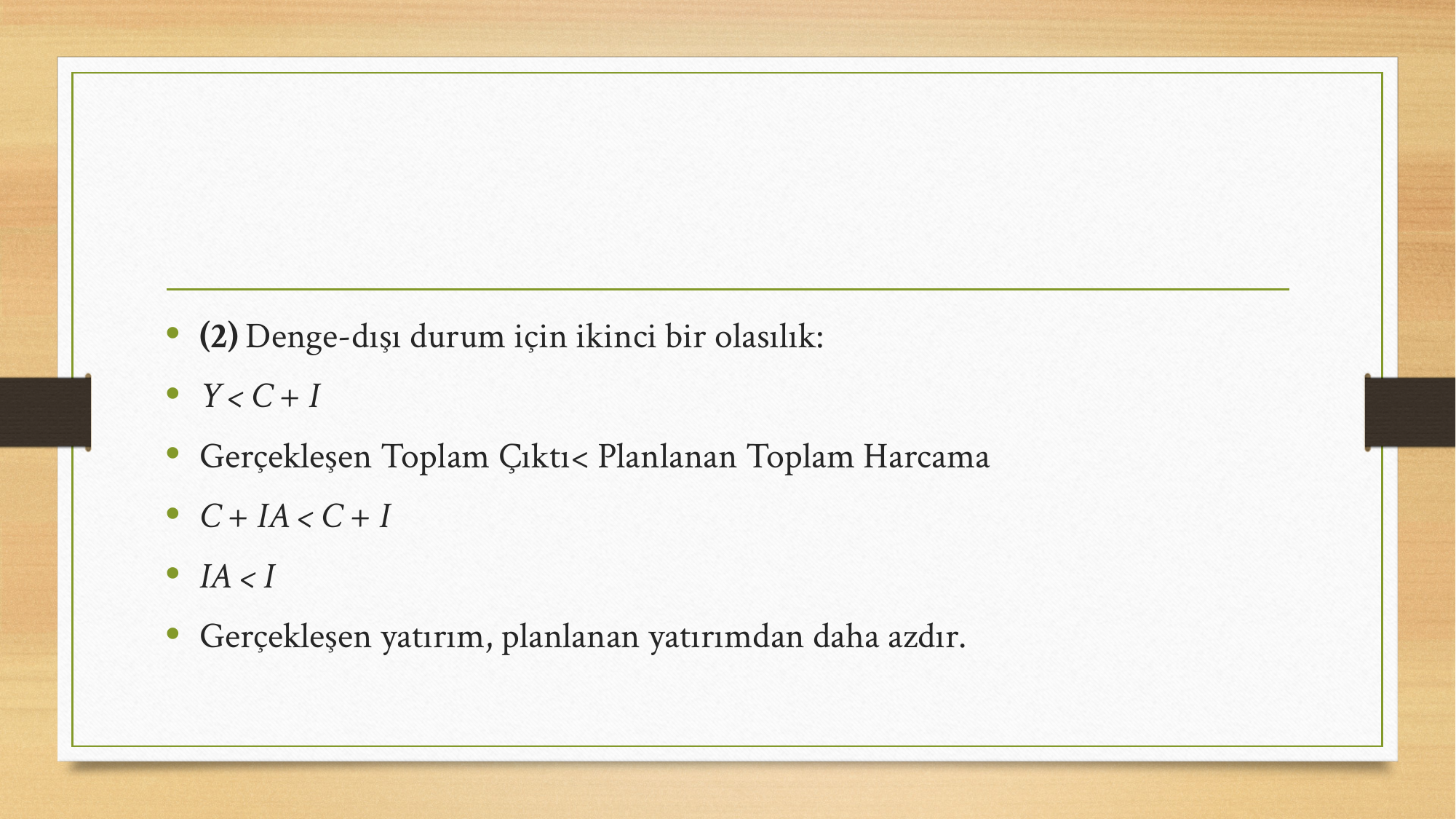

#
(2) Denge-dışı durum için ikinci bir olasılık:
Y < C + I
Gerçekleşen Toplam Çıktı< Planlanan Toplam Harcama
C + IA < C + I
IA < I
Gerçekleşen yatırım, planlanan yatırımdan daha azdır.